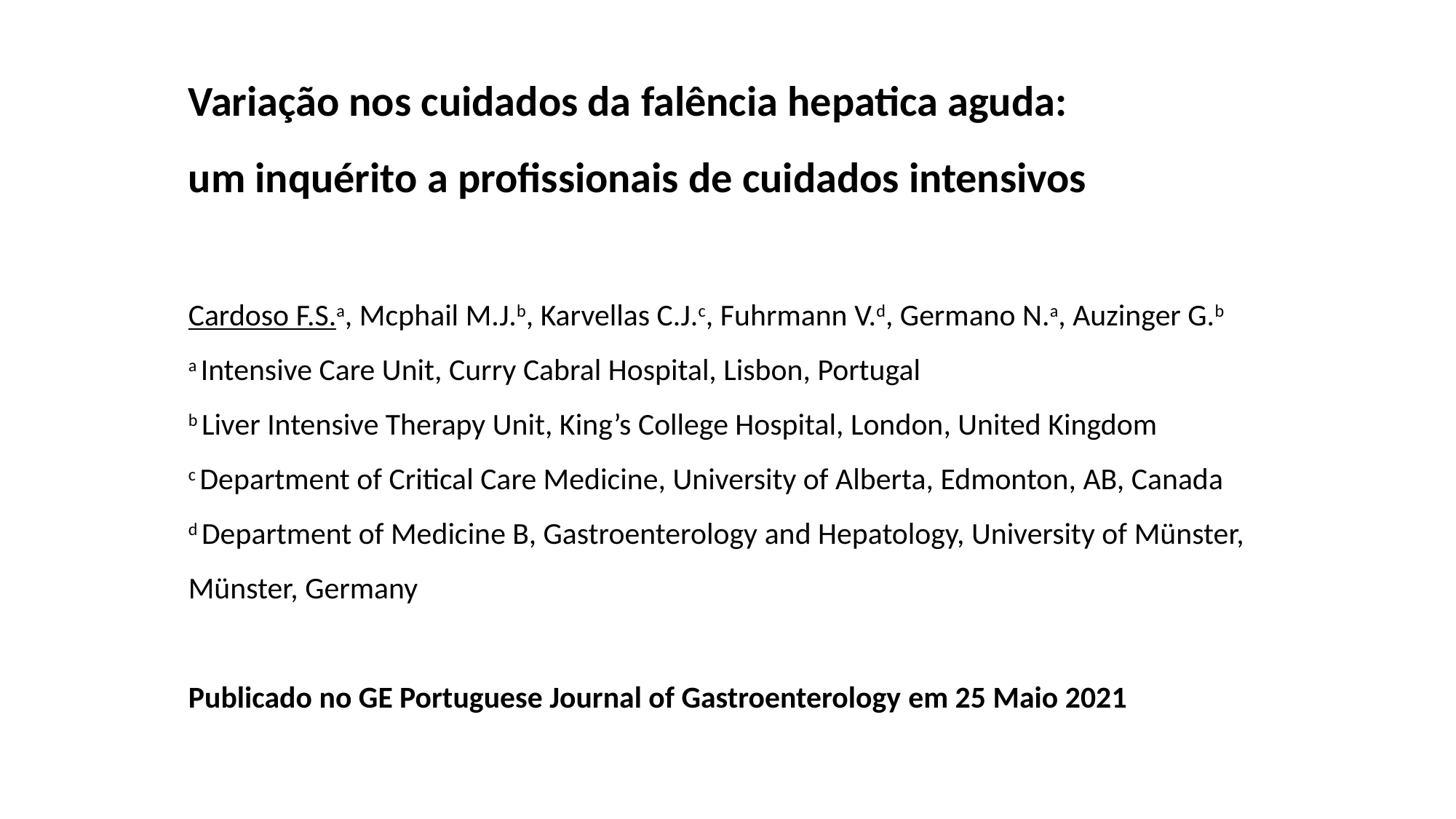

Variação nos cuidados da falência hepatica aguda:
um inquérito a profissionais de cuidados intensivos

Cardoso F.S.a, Mcphail M.J.b, Karvellas C.J.c, Fuhrmann V.d, Germano N.a, Auzinger G.b
a Intensive Care Unit, Curry Cabral Hospital, Lisbon, Portugal
b Liver Intensive Therapy Unit, King’s College Hospital, London, United Kingdom
c Department of Critical Care Medicine, University of Alberta, Edmonton, AB, Canada
d Department of Medicine B, Gastroenterology and Hepatology, University of Münster, Münster, Germany

Publicado no GE Portuguese Journal of Gastroenterology em 25 Maio 2021